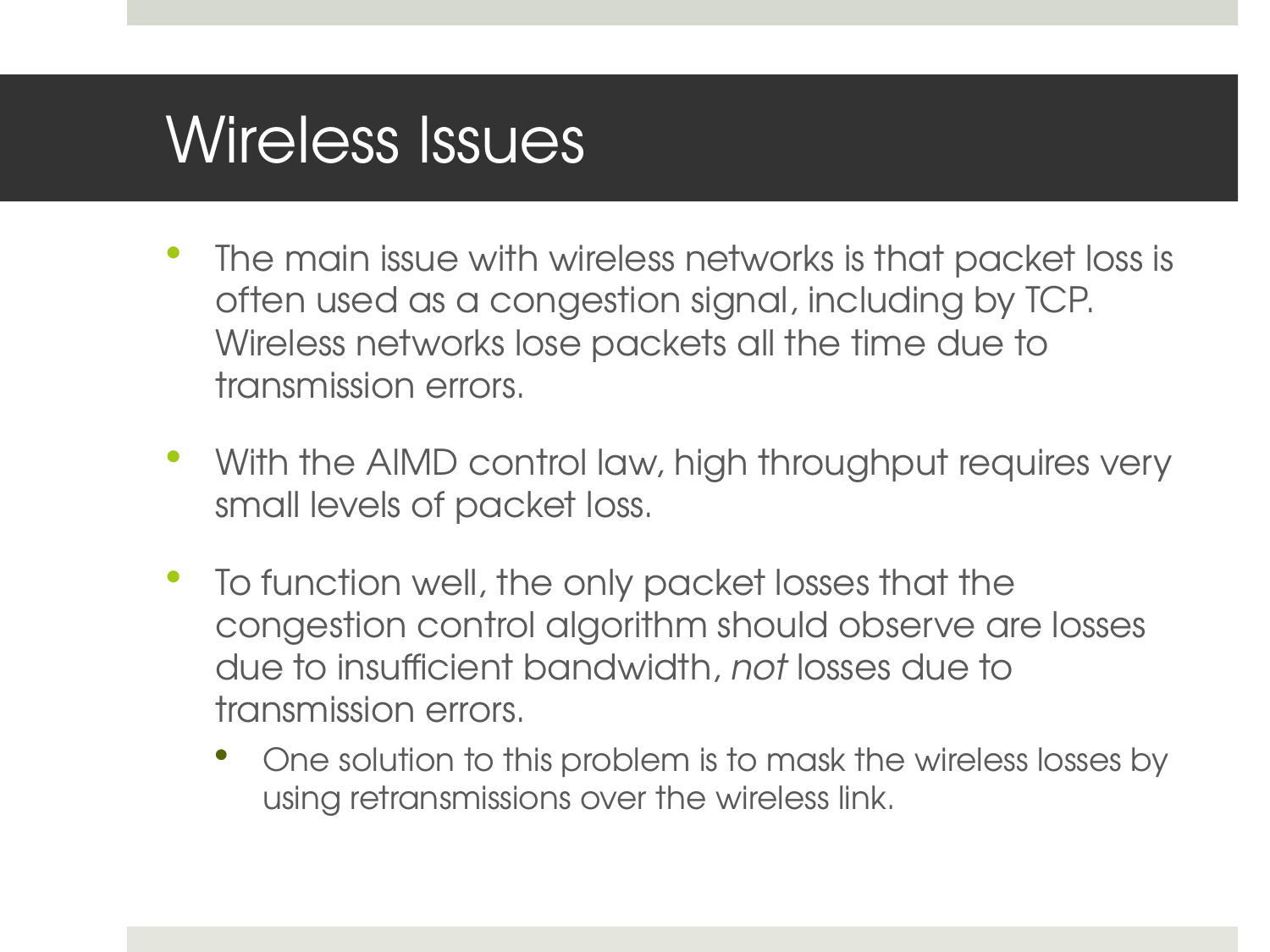

# Wireless Issues
The main issue with wireless networks is that packet loss is often used as a congestion signal, including by TCP. Wireless networks lose packets all the time due to transmission errors.
With the AIMD control law, high throughput requires very small levels of packet loss.
To function well, the only packet losses that the congestion control algorithm should observe are losses due to insufficient bandwidth, not losses due to transmission errors.
One solution to this problem is to mask the wireless losses by using retransmissions over the wireless link.